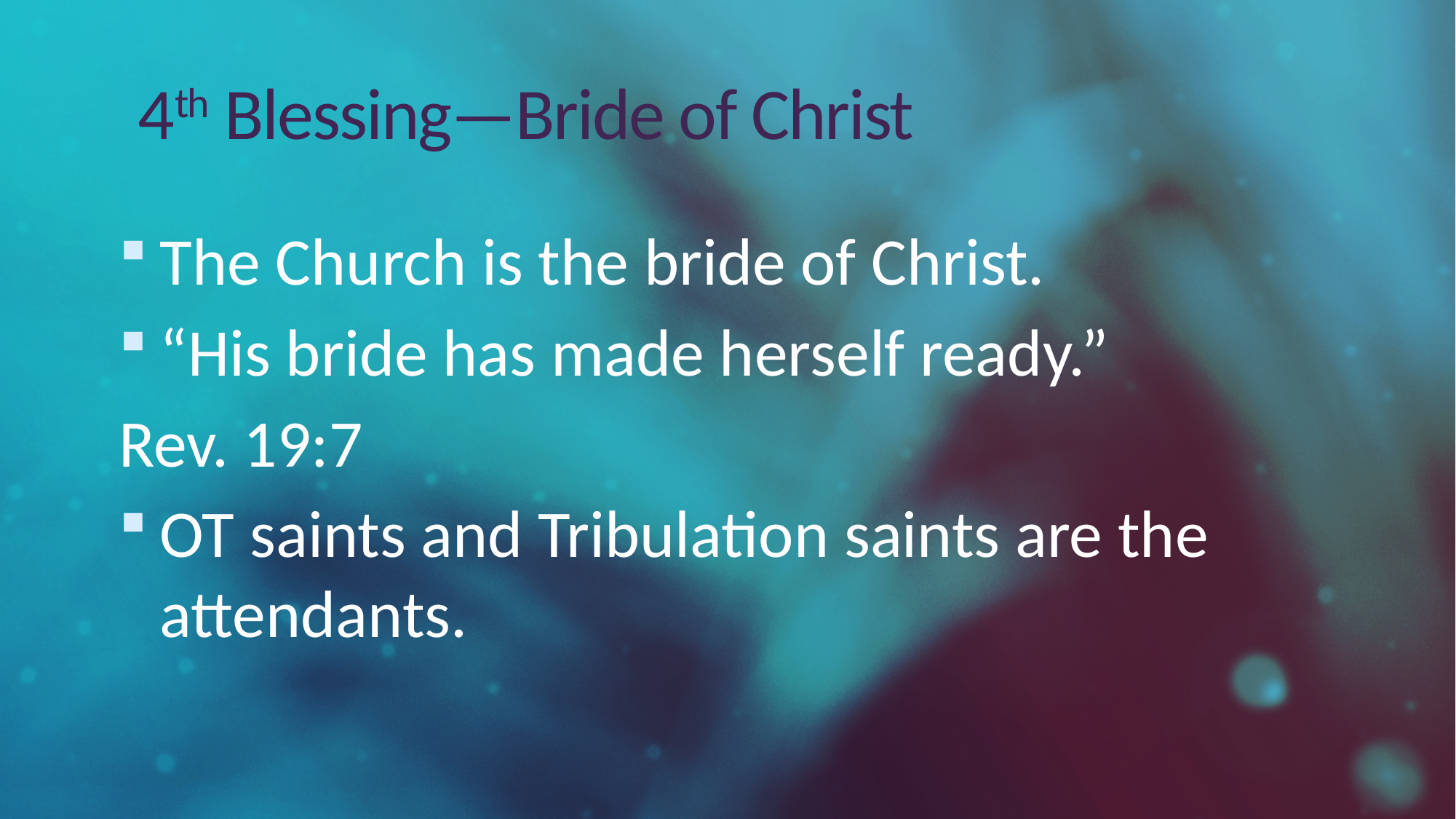

# 4th Blessing—Bride of Christ
The Church is the bride of Christ.
“His bride has made herself ready.”
Rev. 19:7
OT saints and Tribulation saints are the attendants.